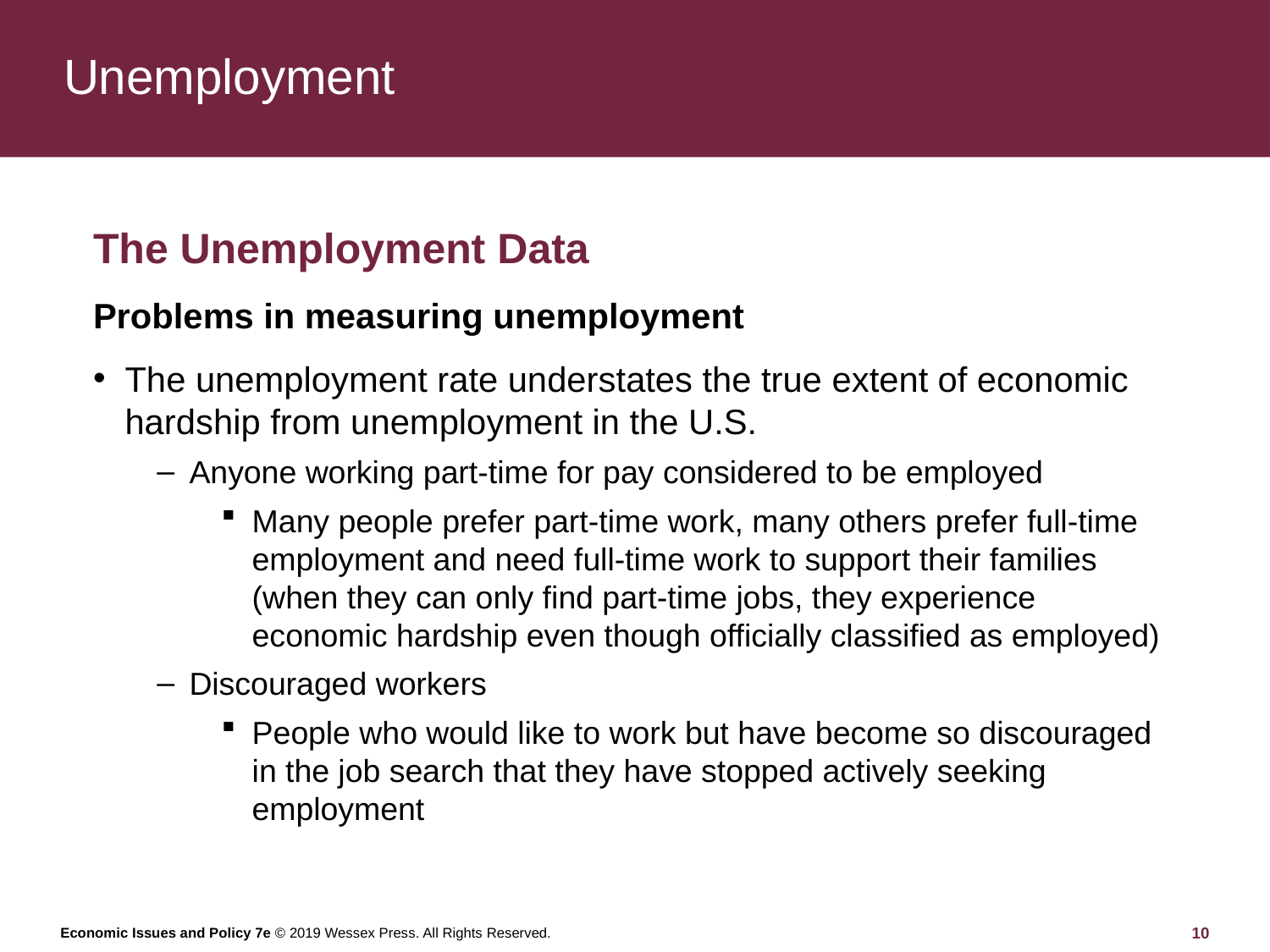

# Unemployment
The Unemployment Data
Problems in measuring unemployment
The unemployment rate understates the true extent of economic hardship from unemployment in the U.S.
Anyone working part-time for pay considered to be employed
Many people prefer part-time work, many others prefer full-time employment and need full-time work to support their families (when they can only find part-time jobs, they experience economic hardship even though officially classified as employed)
Discouraged workers
People who would like to work but have become so discouraged in the job search that they have stopped actively seeking employment